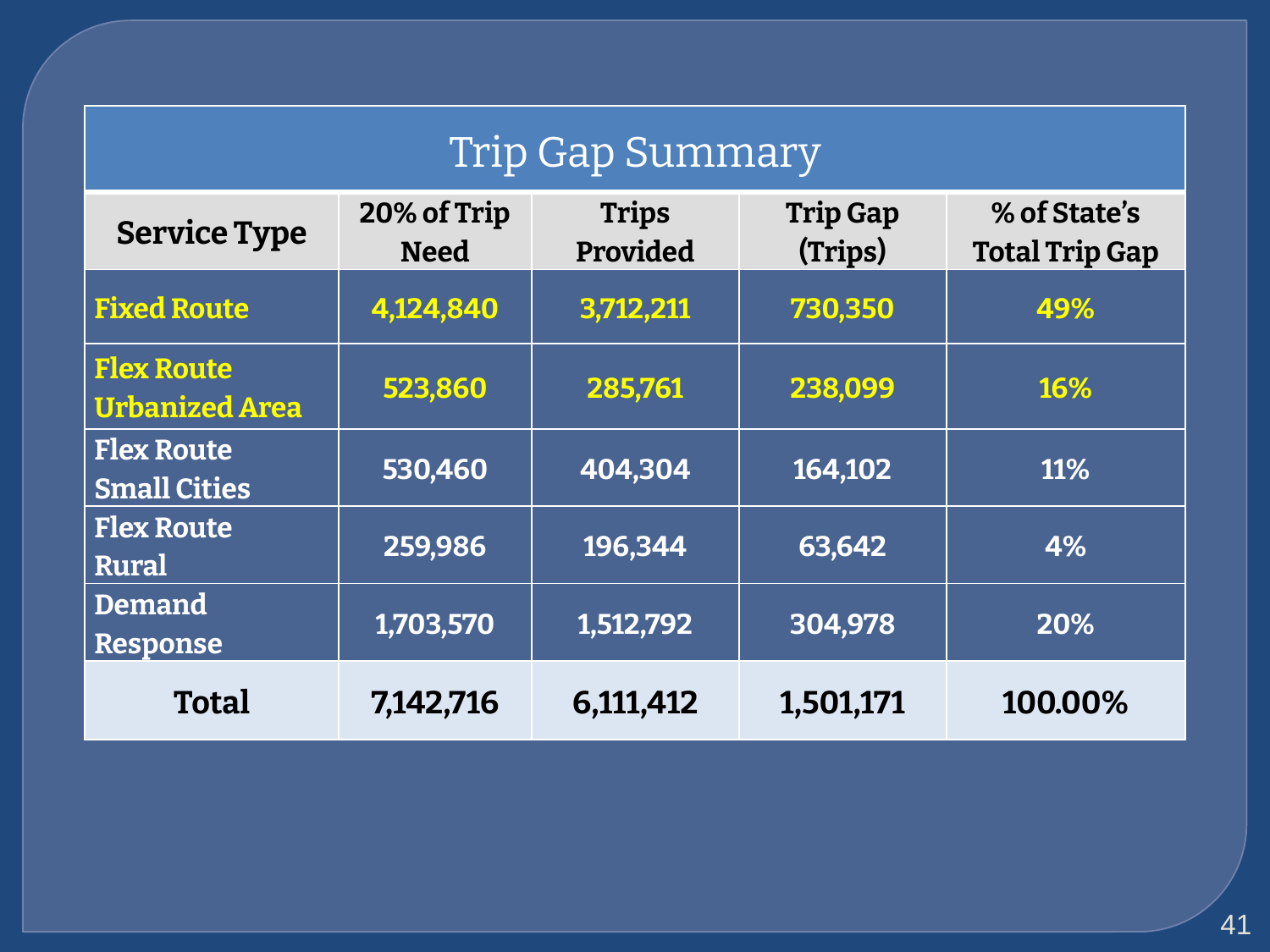

| Trip Gap Summary |  |  |  |  |
| --- | --- | --- | --- | --- |
| Service Type | 20% of Trip Need | Trips Provided | Trip Gap (Trips) | % of State’s Total Trip Gap |
| Fixed Route | 4,124,840 | 3,712,211 | 730,350 | 49% |
| Flex Route Urbanized Area | 523,860 | 285,761 | 238,099 | 16% |
| Flex Route Small Cities | 530,460 | 404,304 | 164,102 | 11% |
| Flex Route Rural | 259,986 | 196,344 | 63,642 | 4% |
| Demand Response | 1,703,570 | 1,512,792 | 304,978 | 20% |
| Total | 7,142,716 | 6,111,412 | 1,501,171 | 100.00% |
41